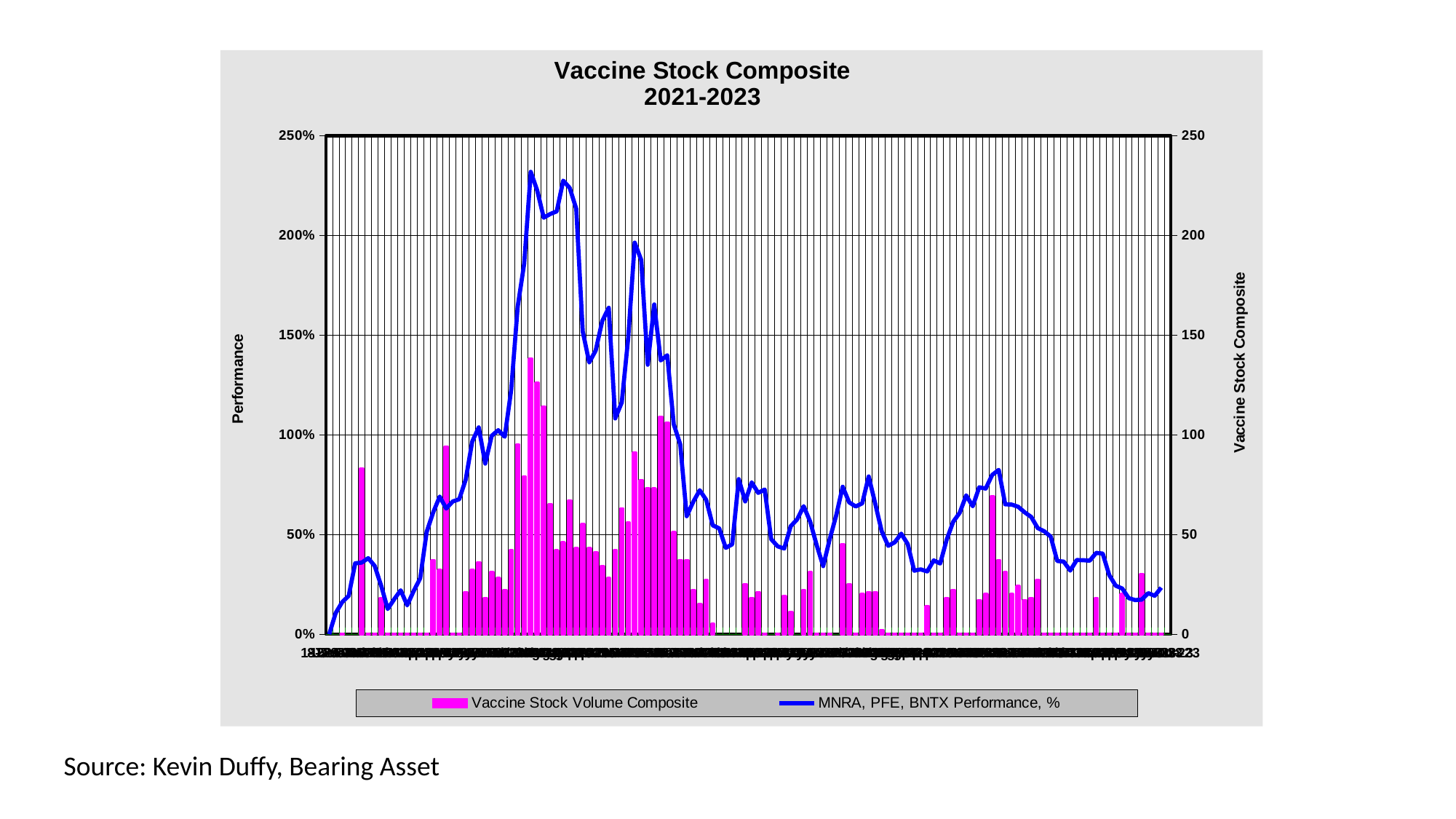

### Chart: Vaccine Stock Composite
2021-2023

| Category |  |  |
|---|---|---|
| 44197 | None | 0.0 |
| 44204 | None | 0.10647581785059852 |
| 44211 | 0.0 | 0.1614116644275646 |
| 44218 | None | 0.19243413452547475 |
| 44225 | None | 0.3557608399668403 |
| 44232 | 83.0 | 0.35928983654445895 |
| 44239 | 0.0 | 0.3813681784578089 |
| 44246 | 0.0 | 0.3424698706345756 |
| 44253 | 18.0 | 0.24304372379170655 |
| 44260 | 0.0 | 0.12655826556701757 |
| 44267 | 0.0 | 0.1758041672364455 |
| 44274 | 0.0 | 0.2203076768402811 |
| 44281 | 0.0 | 0.1450802569977984 |
| 44288 | 0.0 | 0.21725518326404805 |
| 44295 | 0.0 | 0.28049385986704695 |
| 44302 | 0.0 | 0.513919391397118 |
| 44309 | 37.0 | 0.6114816673552821 |
| 44316 | 32.0 | 0.6904304678452832 |
| 44323 | 94.0 | 0.6301670576827415 |
| 44330 | 0.0 | 0.6655500575628751 |
| 44337 | 0.0 | 0.6770793075272356 |
| 44344 | 21.0 | 0.7751840497091834 |
| 44351 | 32.0 | 0.9659498303331296 |
| 44358 | 36.0 | 1.0372906494872611 |
| 44365 | 18.0 | 0.8555819422394402 |
| 44372 | 31.0 | 0.995294580776713 |
| 44379 | 28.0 | 1.0232891388521719 |
| 44386 | 22.0 | 0.9904610469762676 |
| 44393 | 42.0 | 1.2257798025517799 |
| 44400 | 95.0 | 1.6433762191399968 |
| 44407 | 79.0 | 1.8585163658401356 |
| 44414 | 138.0 | 2.3188445130356317 |
| 44421 | 126.0 | 2.2255380864872123 |
| 44428 | 114.0 | 2.0889062999401085 |
| 44435 | 65.0 | 2.1073556620989824 |
| 44442 | 42.0 | 2.1206731308590334 |
| 44449 | 46.0 | 2.2745109927956064 |
| 44456 | 67.0 | 2.2382890008510343 |
| 44463 | 43.0 | 2.133942409718642 |
| 44470 | 55.0 | 1.518902073531054 |
| 44477 | 43.0 | 1.362969091335125 |
| 44484 | 41.0 | 1.4229303583523016 |
| 44491 | 34.0 | 1.570855475257109 |
| 44498 | 28.0 | 1.6372729238788437 |
| 44505 | 42.0 | 1.0821902201342903 |
| 44512 | 63.0 | 1.1617392461545657 |
| 44519 | 56.0 | 1.4864458963776734 |
| 44526 | 91.0 | 1.9637145683252646 |
| 44533 | 77.0 | 1.8769498549084875 |
| 44540 | 73.0 | 1.3518007843244375 |
| 44547 | 73.0 | 1.653923742695793 |
| 44554 | 109.0 | 1.3731689955420692 |
| 44561 | 106.0 | 1.3992421268099438 |
| 44568 | 51.0 | 1.0531466989256744 |
| 44575 | 37.0 | 0.9522734023166443 |
| 44582 | 37.0 | 0.5919011042804726 |
| 44589 | 22.0 | 0.6641218952612531 |
| 44596 | 15.0 | 0.7220499849410059 |
| 44603 | 27.0 | 0.6735744084500676 |
| 44610 | 5.0 | 0.5462017129326131 |
| 44617 | None | 0.5308604809933846 |
| 44624 | None | 0.4331185688072354 |
| 44631 | None | 0.45080516278012 |
| 44638 | None | 0.7778921464813573 |
| 44645 | 25.0 | 0.6660862719250344 |
| 44652 | 18.0 | 0.7614670662928965 |
| 44659 | 21.0 | 0.7089751637232368 |
| 44666 | 0.0 | 0.7258157139102585 |
| 44673 | None | 0.47681353400514764 |
| 44680 | 0.0 | 0.44068515054024 |
| 44687 | 19.0 | 0.4297093500860847 |
| 44694 | 11.0 | 0.5415746782513066 |
| 44701 | None | 0.5763797938007528 |
| 44708 | 22.0 | 0.6420180597003794 |
| 44715 | 31.0 | 0.5641903796518344 |
| 44722 | 0.0 | 0.44630599654132436 |
| 44729 | 0.0 | 0.3415537813563547 |
| 44736 | 0.0 | 0.4755836594879 |
| 44743 | None | 0.5961542503634587 |
| 44750 | 45.0 | 0.7394375720668999 |
| 44757 | 25.0 | 0.6613081710045478 |
| 44764 | 0.0 | 0.6405489220975308 |
| 44771 | 20.0 | 0.6562515658563524 |
| 44778 | 21.0 | 0.7910494152132251 |
| 44785 | 21.0 | 0.6556244665628408 |
| 44792 | 2.0 | 0.5160822473719469 |
| 44799 | 0.0 | 0.4432368800378495 |
| 44806 | 0.0 | 0.46073290006277645 |
| 44813 | 0.0 | 0.5042570454170202 |
| 44820 | 0.0 | 0.45232250059078444 |
| 44827 | 0.0 | 0.3184862405292914 |
| 44834 | 0.0 | 0.3250915357541054 |
| 44841 | 14.0 | 0.31477055986061625 |
| 44848 | 0.0 | 0.37022106629965795 |
| 44855 | 0.0 | 0.3547497704045551 |
| 44862 | 18.0 | 0.4740516844026348 |
| 44869 | 22.0 | 0.5640112791282633 |
| 44876 | 0.0 | 0.609079269750805 |
| 44883 | 0.0 | 0.6965127730675499 |
| 44890 | 0.0 | 0.6416406221509591 |
| 44897 | 17.0 | 0.7369046054572642 |
| 44904 | 20.0 | 0.7305758530431662 |
| 44911 | 69.0 | 0.7987783731790984 |
| 44918 | 37.0 | 0.8240905125754904 |
| 44925 | 31.0 | 0.6513654328229893 |
| 44932 | 20.0 | 0.6502653199944098 |
| 44939 | 24.0 | 0.6390282192822195 |
| 44946 | 17.0 | 0.6112926385015942 |
| 44953 | 18.0 | 0.5881237936773145 |
| 44960 | 27.0 | 0.5326560104763861 |
| 44967 | 0.0 | 0.5161099684770277 |
| 44974 | 0.0 | 0.489674536215533 |
| 44981 | 0.0 | 0.36750705373980747 |
| 44988 | 0.0 | 0.3642591399784841 |
| 44995 | 0.0 | 0.31907966174999647 |
| 45002 | 0.0 | 0.37189094408712037 |
| 45009 | 0.0 | 0.37137292558459706 |
| 45016 | 0.0 | 0.36885761412430207 |
| 45023 | 18.0 | 0.407866161854751 |
| 45030 | 0.0 | 0.40443344661843766 |
| 45037 | 0.0 | 0.2971774816546536 |
| 45044 | 0.0 | 0.24330670361638296 |
| 45051 | 20.0 | 0.22916898826718538 |
| 45058 | 0.0 | 0.18110578776259004 |
| 45065 | 0.0 | 0.17120124388749955 |
| 45072 | 30.0 | 0.17364698663819467 |
| 45079 | 0.0 | 0.20592975175496334 |
| 45086 | 0.0 | 0.19290062876042402 |
| 45093 | 0.0 | 0.23371793257253257 |
| 45100 | None | None |
Source: Kevin Duffy, Bearing Asset